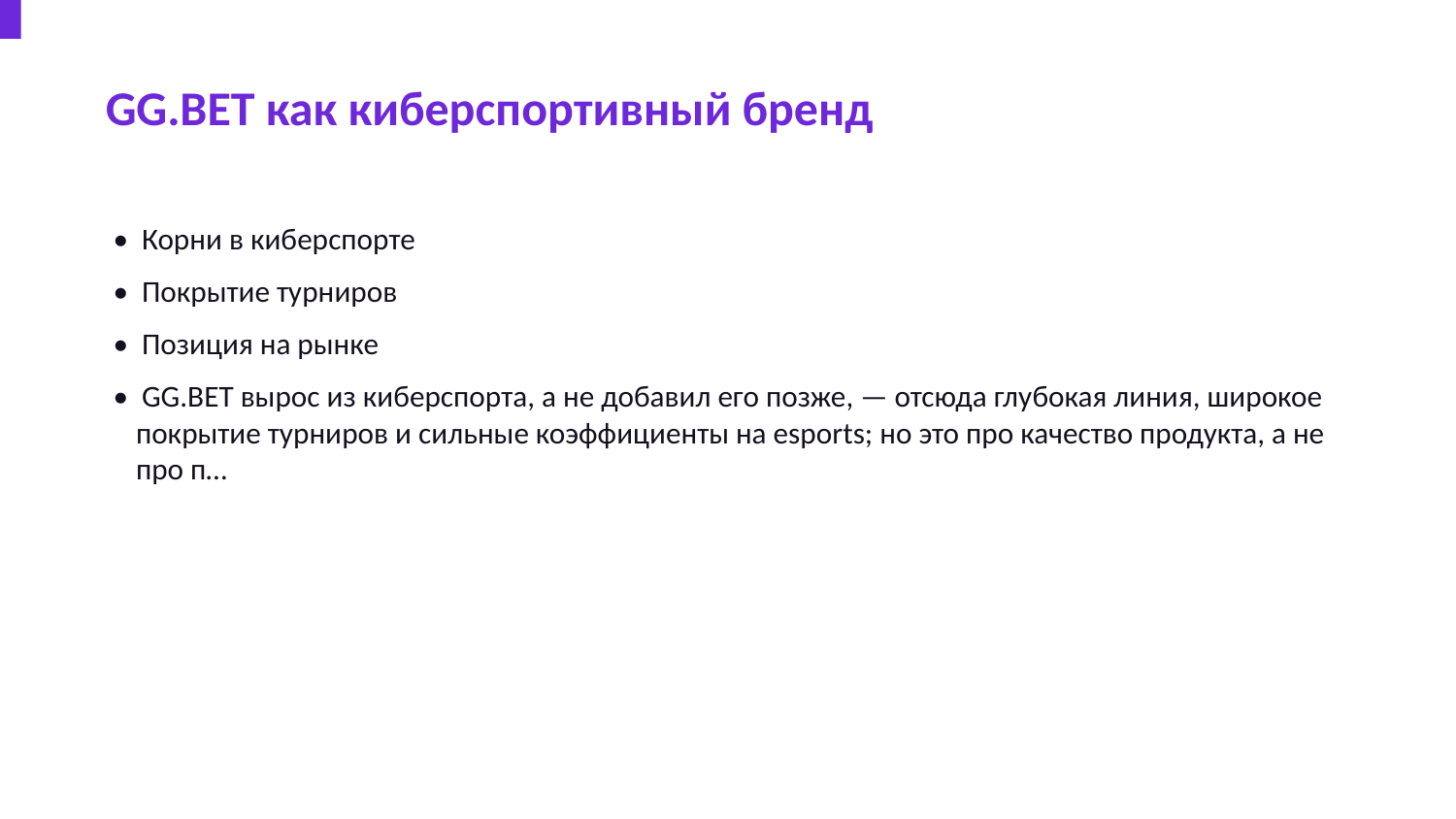

GG.BET как киберспортивный бренд
•  Корни в киберспорте
•  Покрытие турниров
•  Позиция на рынке
•  GG.BET вырос из киберспорта, а не добавил его позже, — отсюда глубокая линия, широкое покрытие турниров и сильные коэффициенты на esports; но это про качество продукта, а не про п…